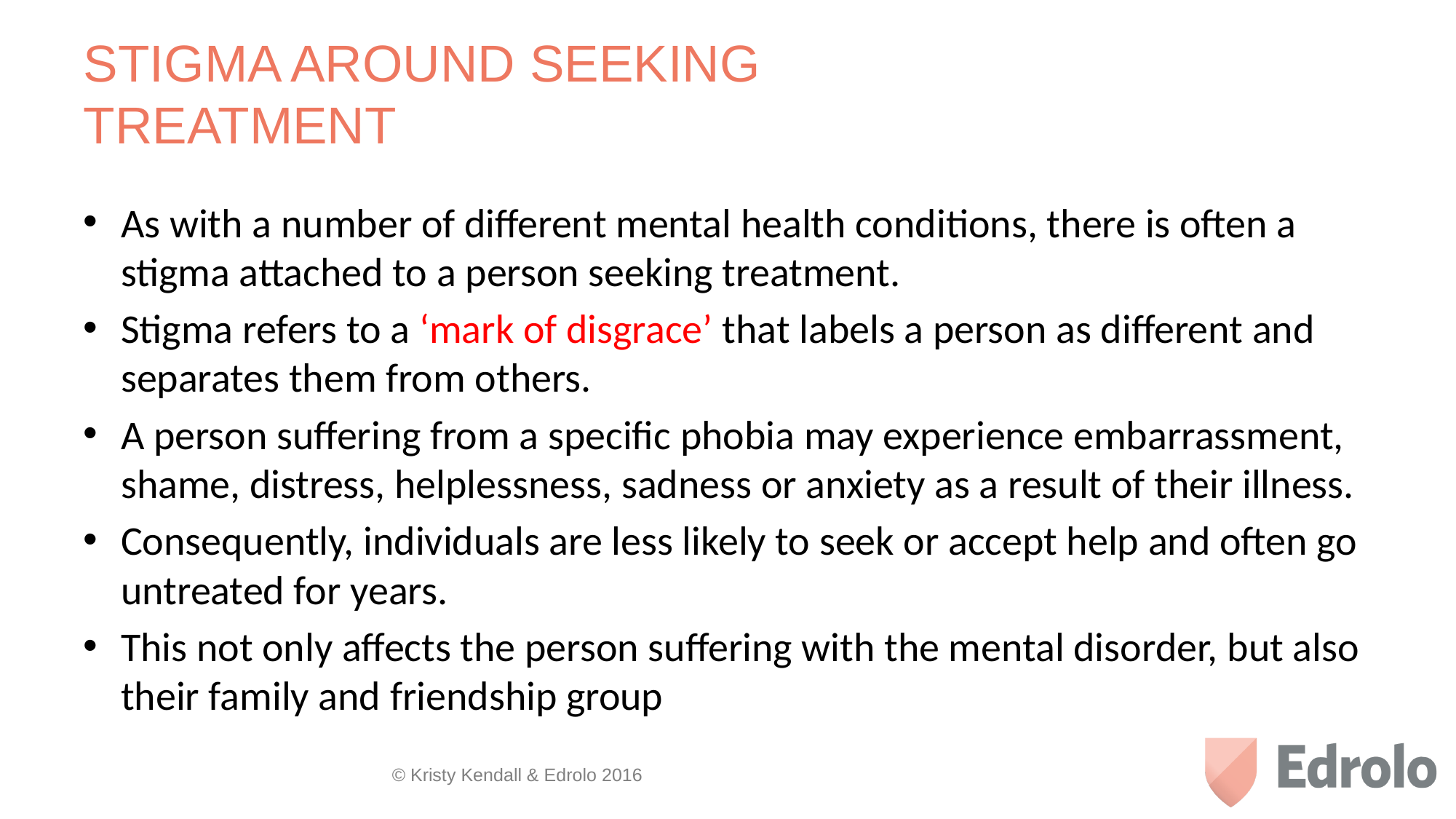

# STIGMA AROUND SEEKING TREATMENT
As with a number of different mental health conditions, there is often a stigma attached to a person seeking treatment.
Stigma refers to a ‘mark of disgrace’ that labels a person as different and separates them from others.
A person suffering from a specific phobia may experience embarrassment, shame, distress, helplessness, sadness or anxiety as a result of their illness.
Consequently, individuals are less likely to seek or accept help and often go untreated for years.
This not only affects the person suffering with the mental disorder, but also their family and friendship group